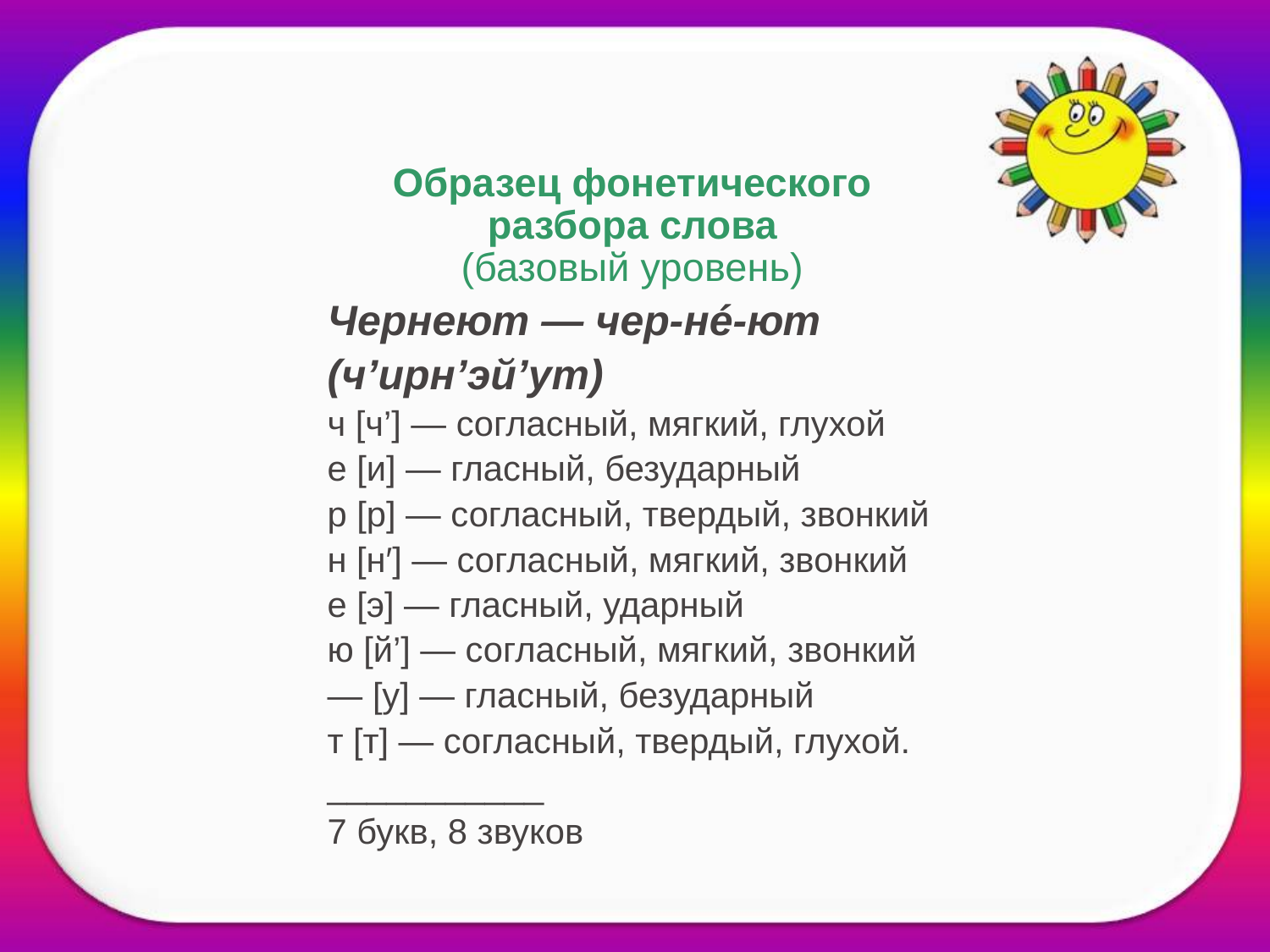

Образец фонетического разбора слова
(базовый уровень)
Чернеют — чер-нé-ют (ч’ирн’эй’ут)
ч [ч’] — согласный, мягкий, глухой
е [и] — гласный, безударный
р [р] — согласный, твердый, звонкий
н [н′] — согласный, мягкий, звонкий
е [э] — гласный, ударный
ю [й’] — согласный, мягкий, звонкий
— [у] — гласный, безударный
т [т] — согласный, твердый, глухой.
___________
7 букв, 8 звуков